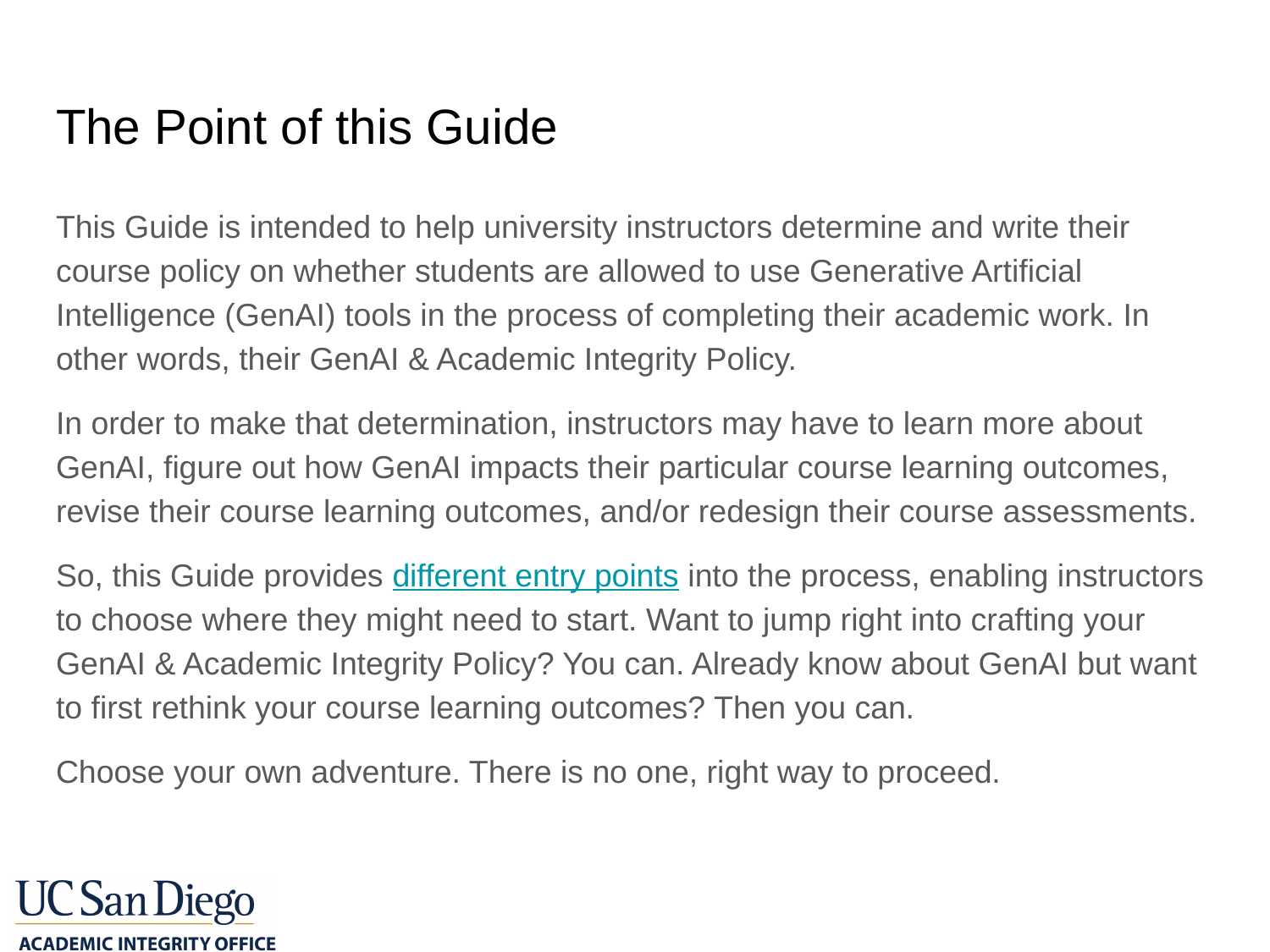

# The Point of this Guide
This Guide is intended to help university instructors determine and write their course policy on whether students are allowed to use Generative Artificial Intelligence (GenAI) tools in the process of completing their academic work. In other words, their GenAI & Academic Integrity Policy.
In order to make that determination, instructors may have to learn more about GenAI, figure out how GenAI impacts their particular course learning outcomes, revise their course learning outcomes, and/or redesign their course assessments.
So, this Guide provides different entry points into the process, enabling instructors to choose where they might need to start. Want to jump right into crafting your GenAI & Academic Integrity Policy? You can. Already know about GenAI but want to first rethink your course learning outcomes? Then you can.
Choose your own adventure. There is no one, right way to proceed.